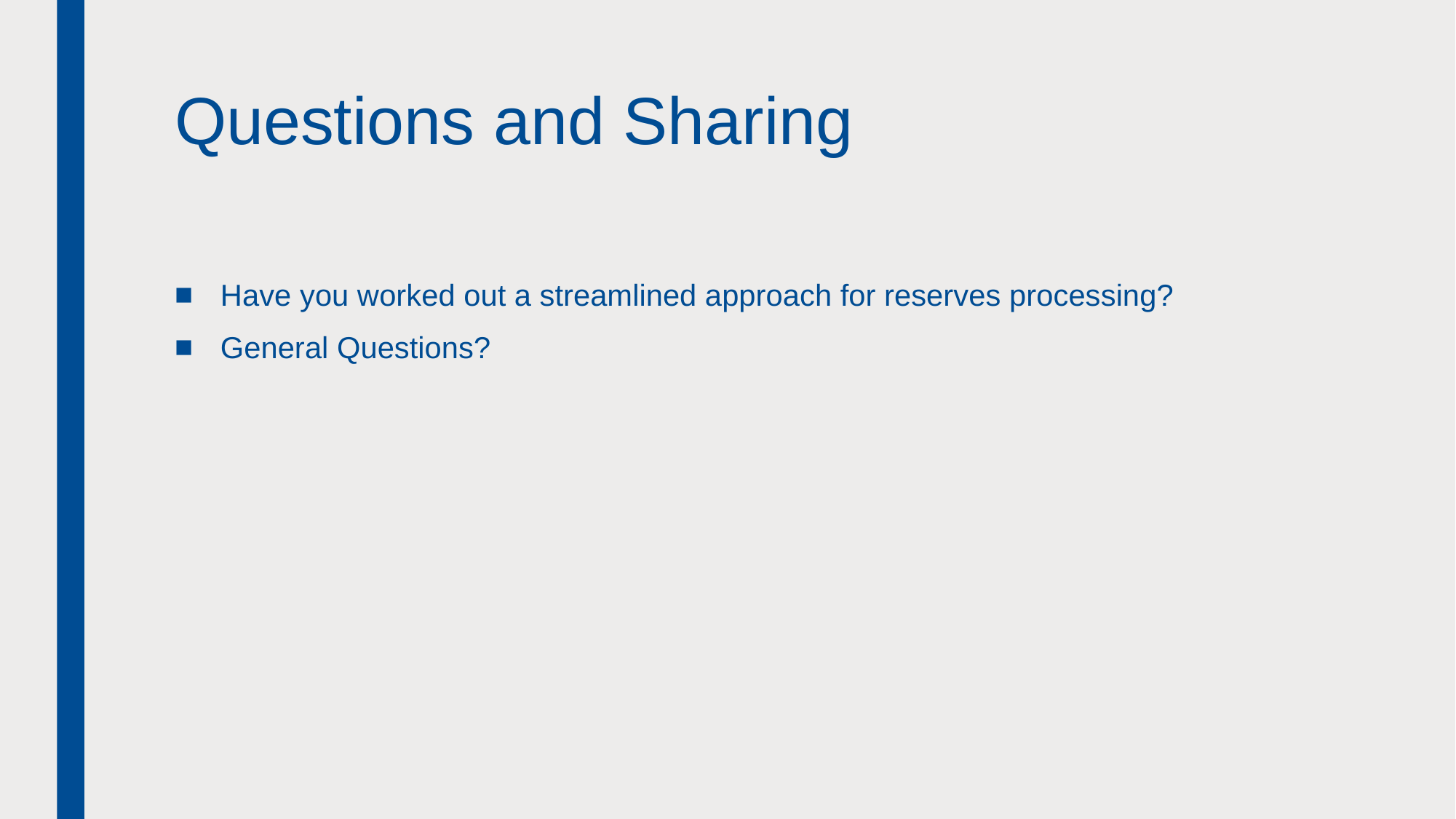

# Questions and Sharing
Have you worked out a streamlined approach for reserves processing?
General Questions?